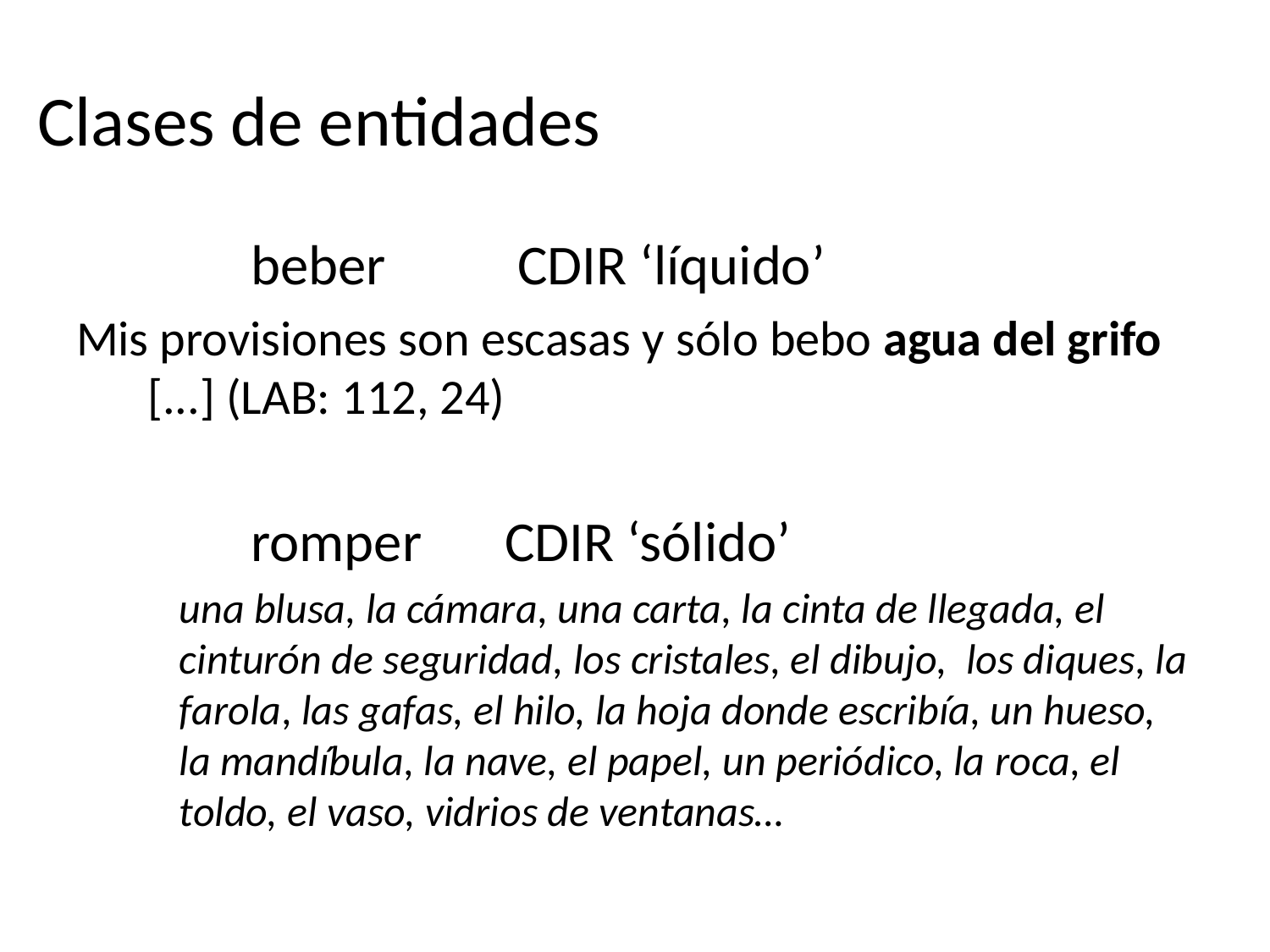

# Clases de entidades
		beber      	 CDIR ‘líquido’
Mis provisiones son escasas y sólo bebo agua del grifo [...] (LAB: 112, 24)

		romper 	CDIR ‘sólido’
 	una blusa, la cámara, una carta, la cinta de llegada, el cinturón de seguridad, los cristales, el dibujo,  los diques, la farola, las gafas, el hilo, la hoja donde escribía, un hueso, la mandíbula, la nave, el papel, un periódico, la roca, el toldo, el vaso, vidrios de ventanas…